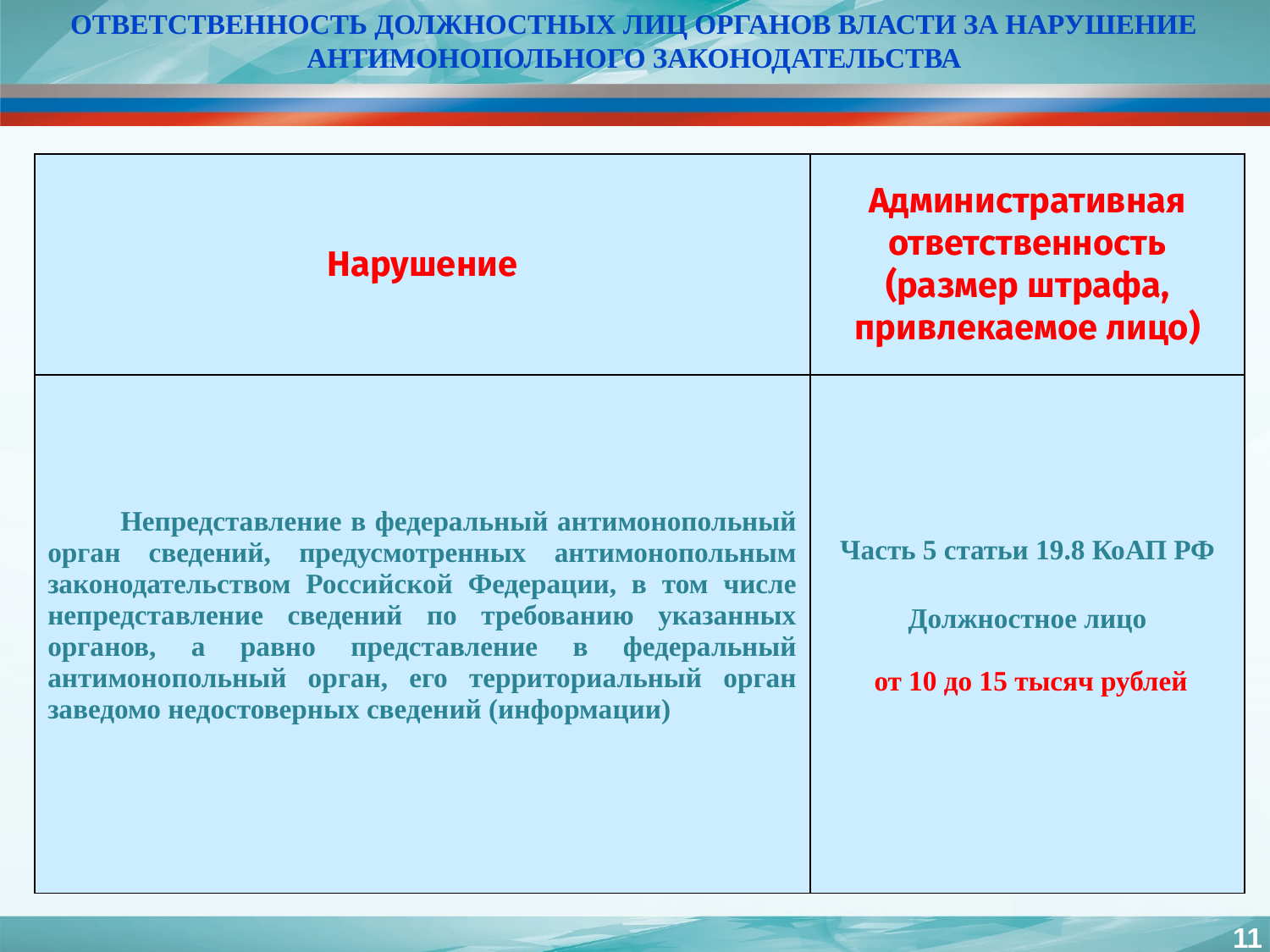

Ответственность должностных лиц органов власти за нарушение антимонопольного законодательства
| Нарушение | Административная ответственность (размер штрафа, привлекаемое лицо) |
| --- | --- |
| Непредставление в федеральный антимонопольный орган сведений, предусмотренных антимонопольным законодательством Российской Федерации, в том числе непредставление сведений по требованию указанных органов, а равно представление в федеральный антимонопольный орган, его территориальный орган заведомо недостоверных сведений (информации) | Часть 5 статьи 19.8 КоАП РФ Должностное лицо от 10 до 15 тысяч рублей |
11